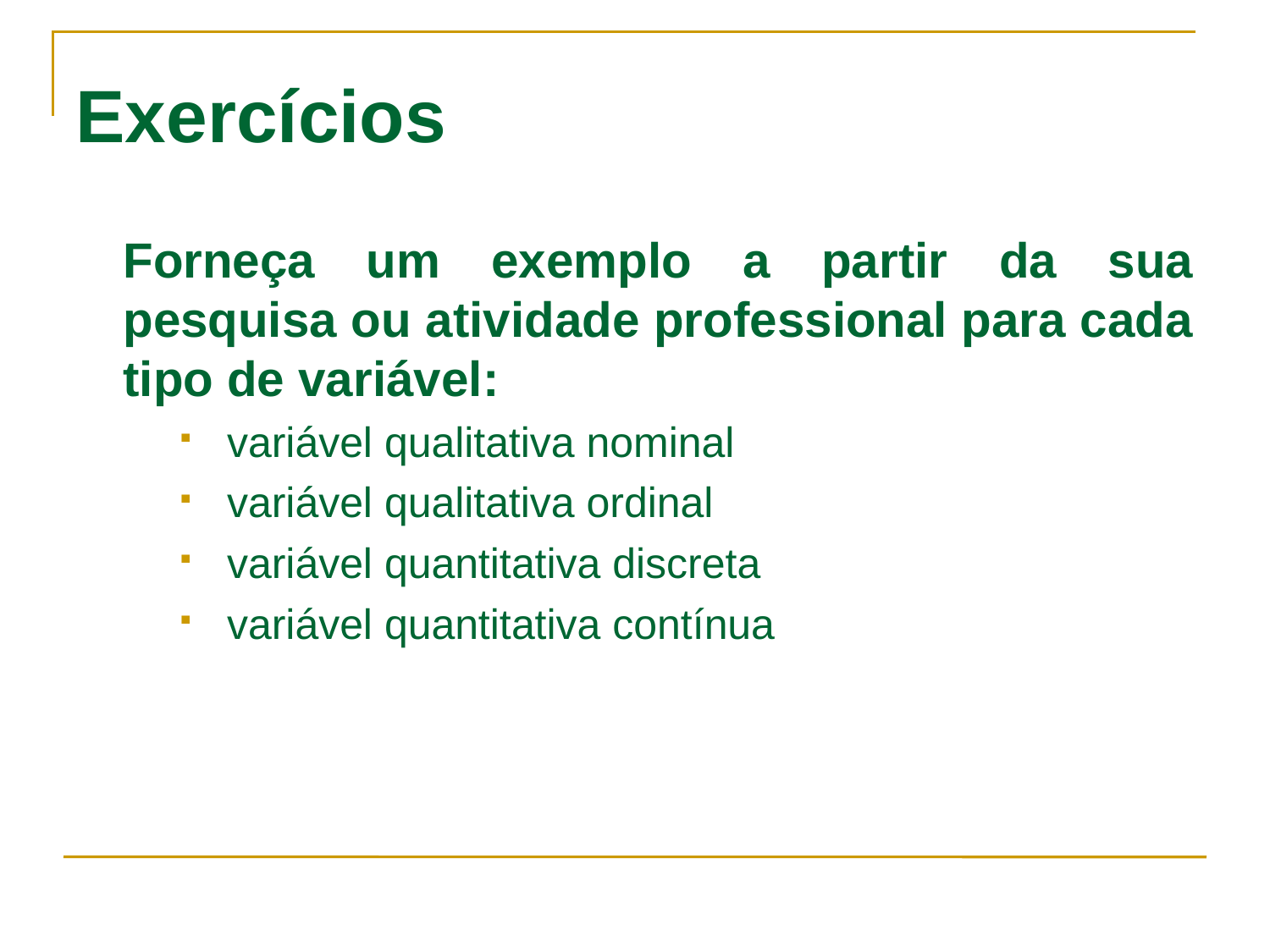

Exercícios
Forneça um exemplo a partir da sua pesquisa ou atividade professional para cada tipo de variável:
variável qualitativa nominal
variável qualitativa ordinal
variável quantitativa discreta
variável quantitativa contínua